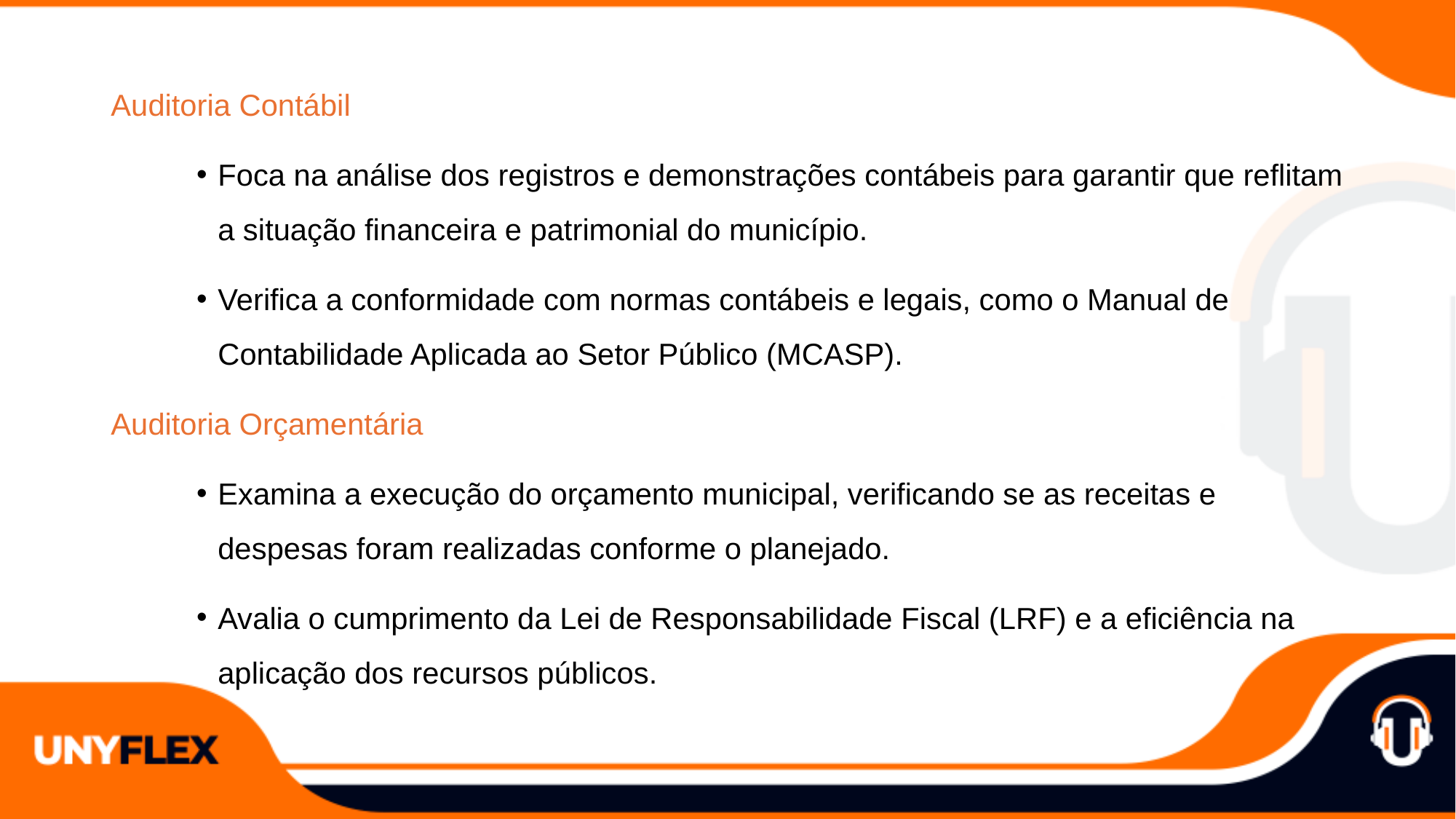

Auditoria Contábil
Foca na análise dos registros e demonstrações contábeis para garantir que reflitam a situação financeira e patrimonial do município.
Verifica a conformidade com normas contábeis e legais, como o Manual de Contabilidade Aplicada ao Setor Público (MCASP).
Auditoria Orçamentária
Examina a execução do orçamento municipal, verificando se as receitas e despesas foram realizadas conforme o planejado.
Avalia o cumprimento da Lei de Responsabilidade Fiscal (LRF) e a eficiência na aplicação dos recursos públicos.